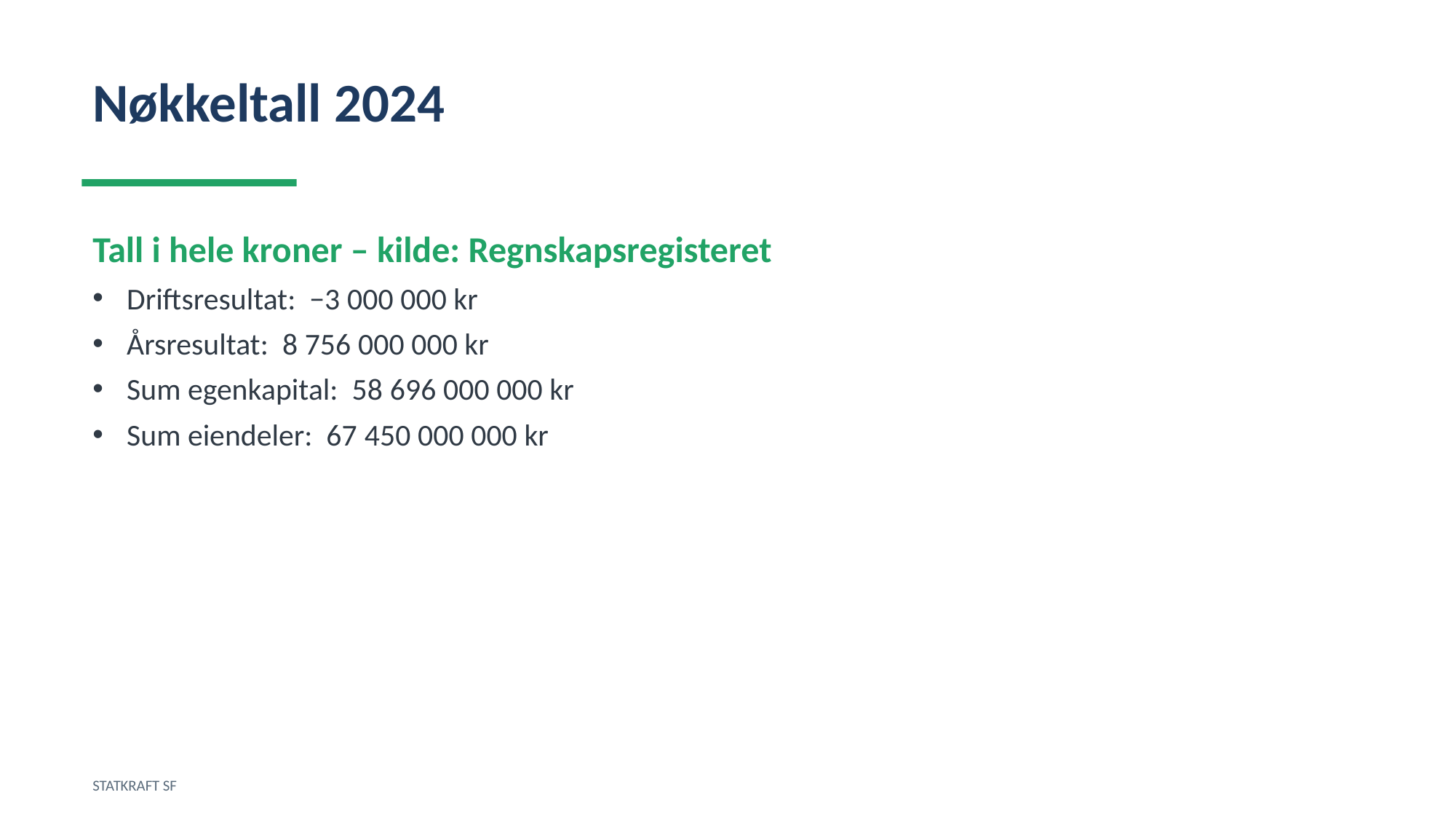

Nøkkeltall 2024

Tall i hele kroner – kilde: Regnskapsregisteret
Driftsresultat:  −3 000 000 kr
Årsresultat:  8 756 000 000 kr
Sum egenkapital:  58 696 000 000 kr
Sum eiendeler:  67 450 000 000 kr
STATKRAFT SF